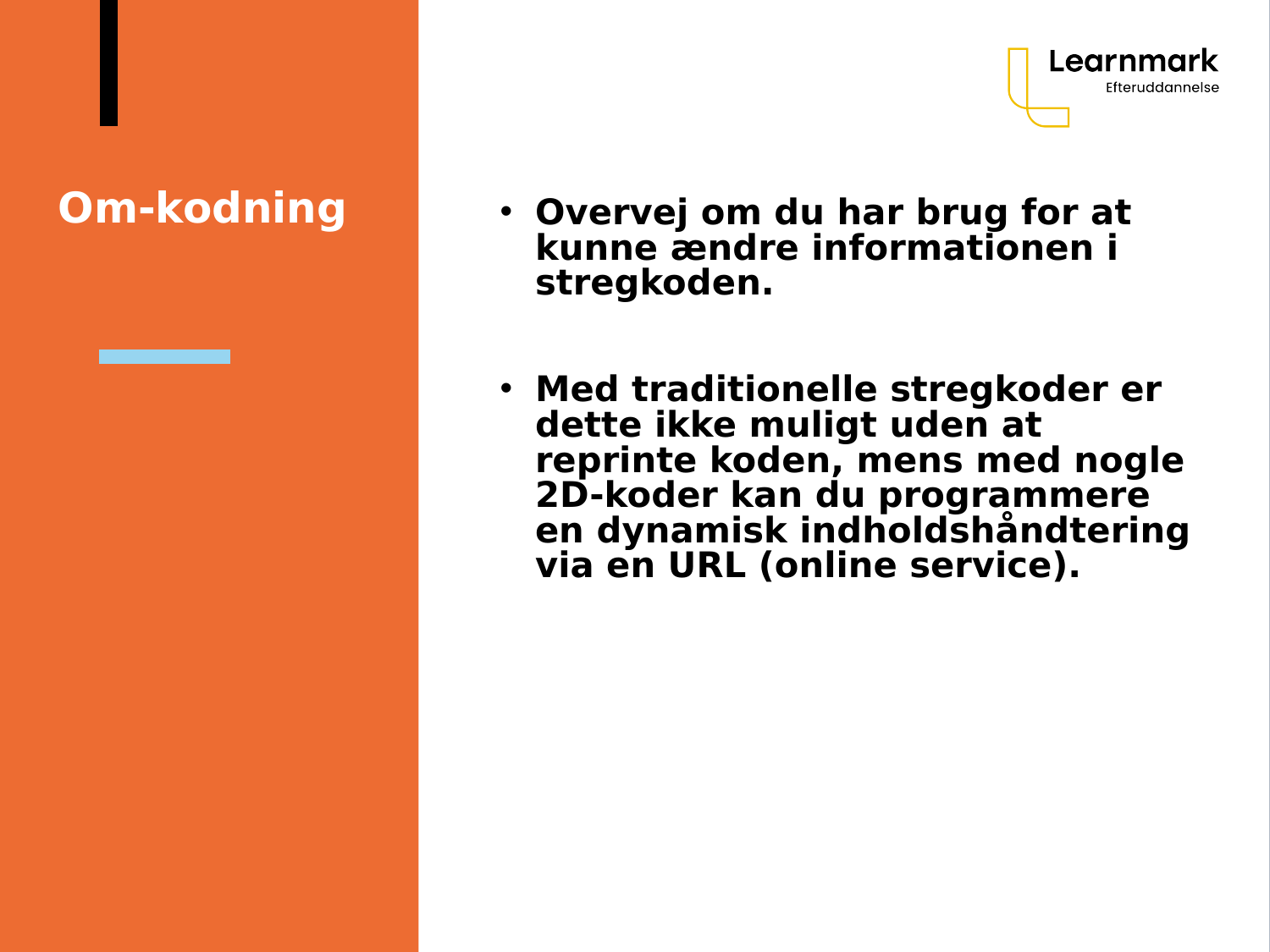

# Om-kodning
Overvej om du har brug for at kunne ændre informationen i stregkoden.

Med traditionelle stregkoder er dette ikke muligt uden at reprinte koden, mens med nogle 2D-koder kan du programmere en dynamisk indholdshåndtering via en URL (online service).